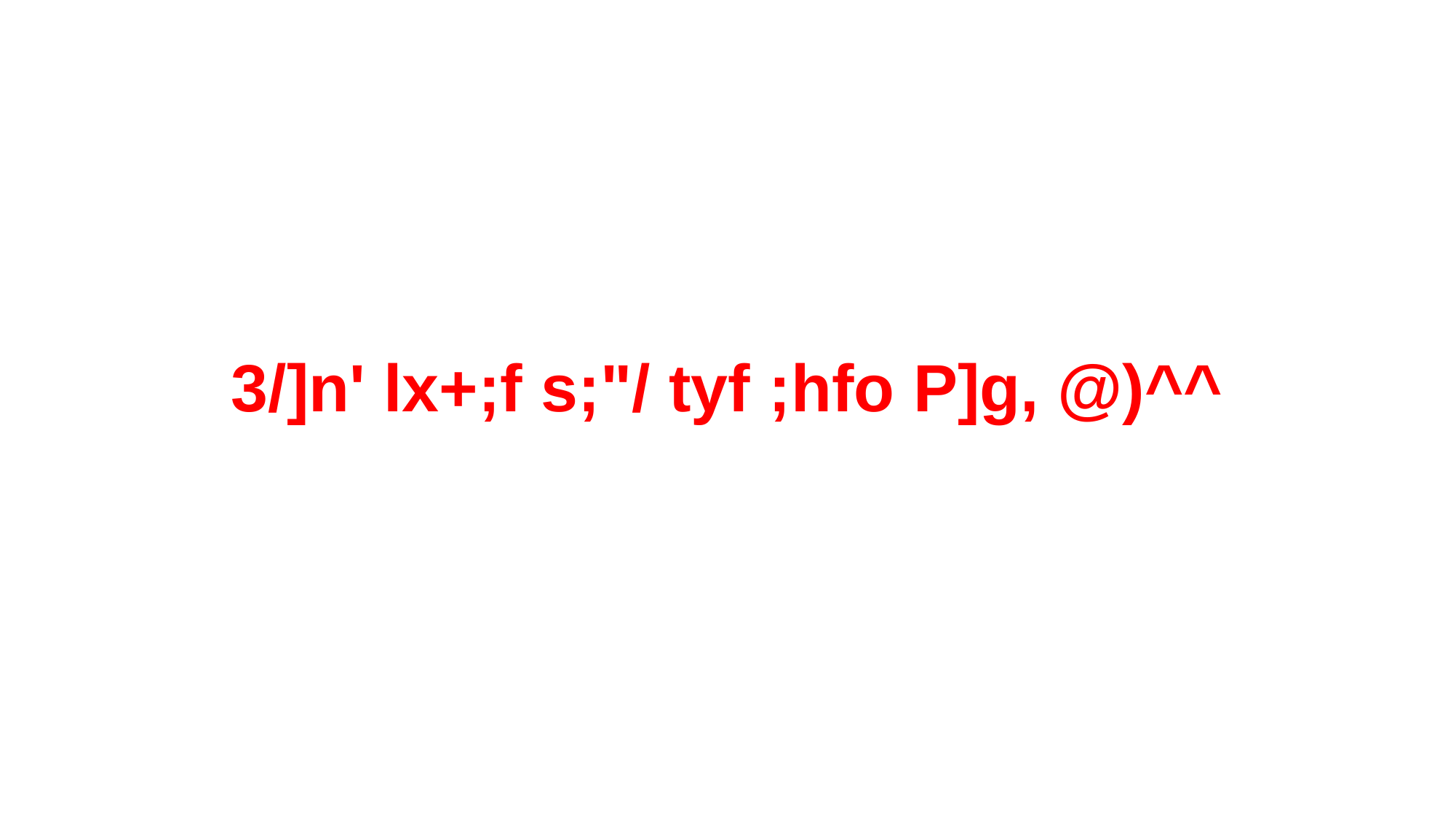

# 3/]n' lx+;f s;"/ tyf ;hfo P]g, @)^^